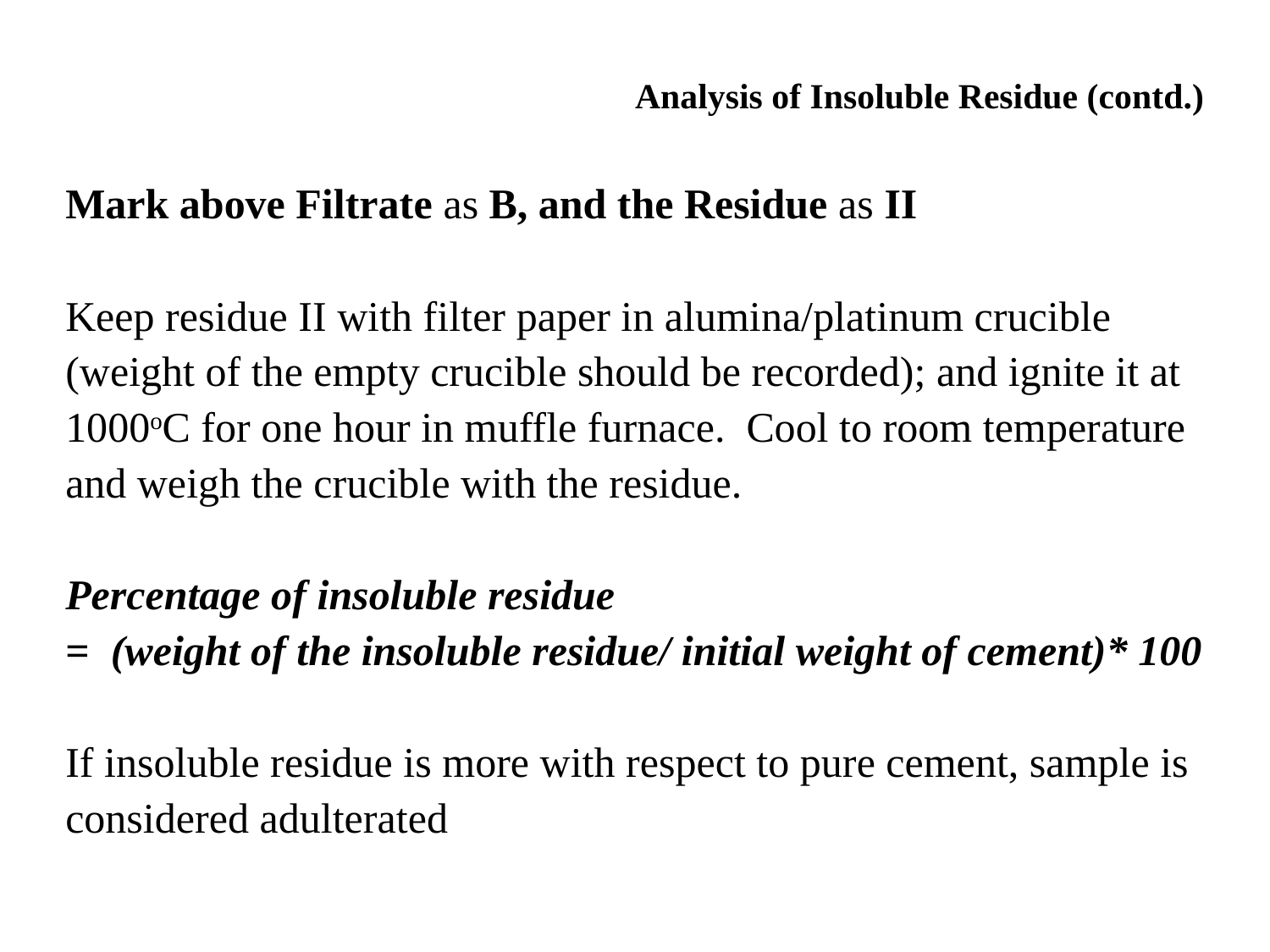

Analysis of Insoluble Residue (contd.)

Mark above Filtrate as B, and the Residue as II

Keep residue II with filter paper in alumina/platinum crucible (weight of the empty crucible should be recorded); and ignite it at 1000oC for one hour in muffle furnace.  Cool to room temperature and weigh the crucible with the residue.

Percentage of insoluble residue
=  (weight of the insoluble residue/ initial weight of cement)* 100

If insoluble residue is more with respect to pure cement, sample is considered adulterated